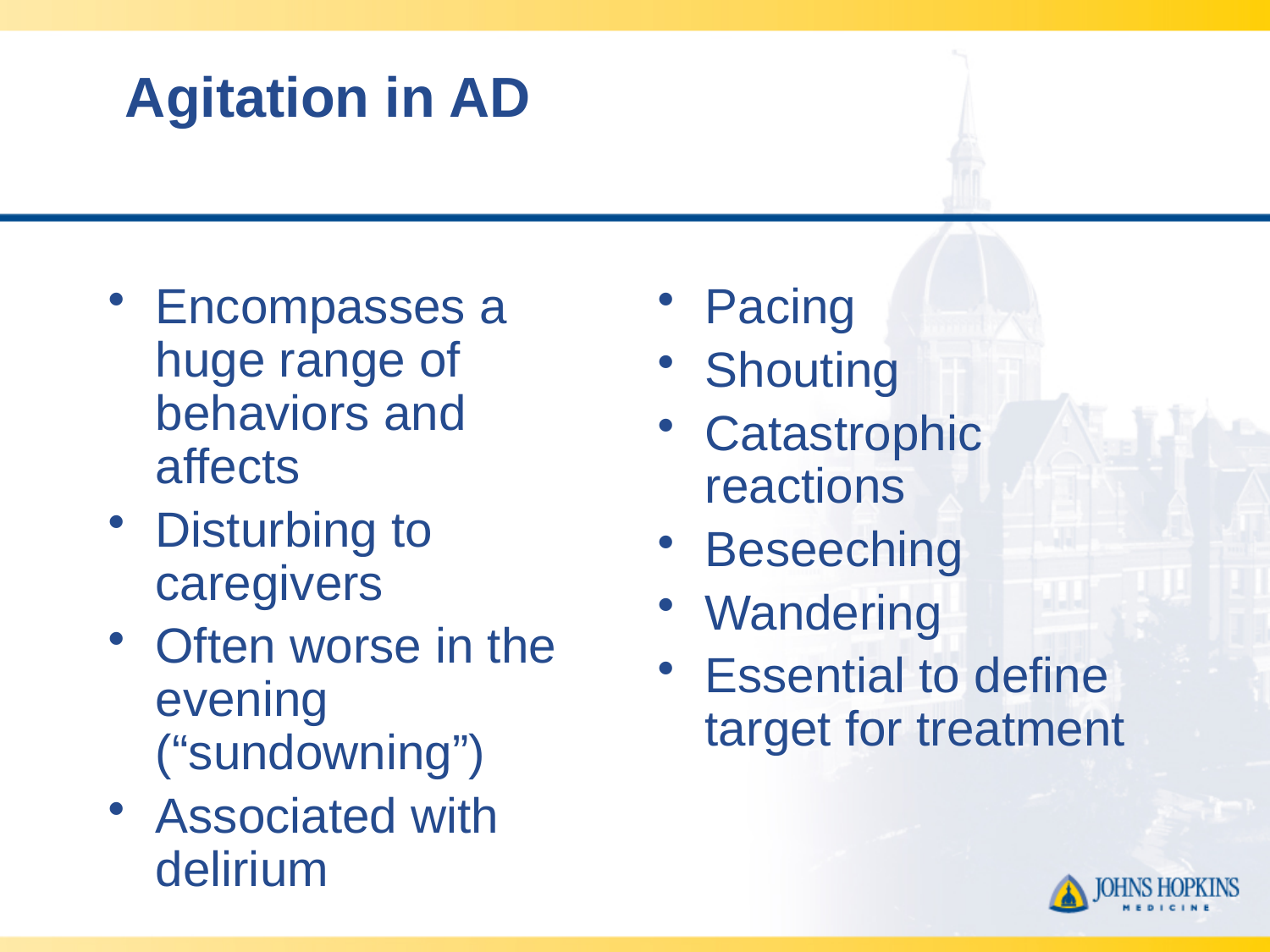

# Agitation in AD
Encompasses a huge range of behaviors and affects
Disturbing to caregivers
Often worse in the evening (“sundowning”)
Associated with delirium
Pacing
Shouting
Catastrophic reactions
Beseeching
Wandering
Essential to define target for treatment